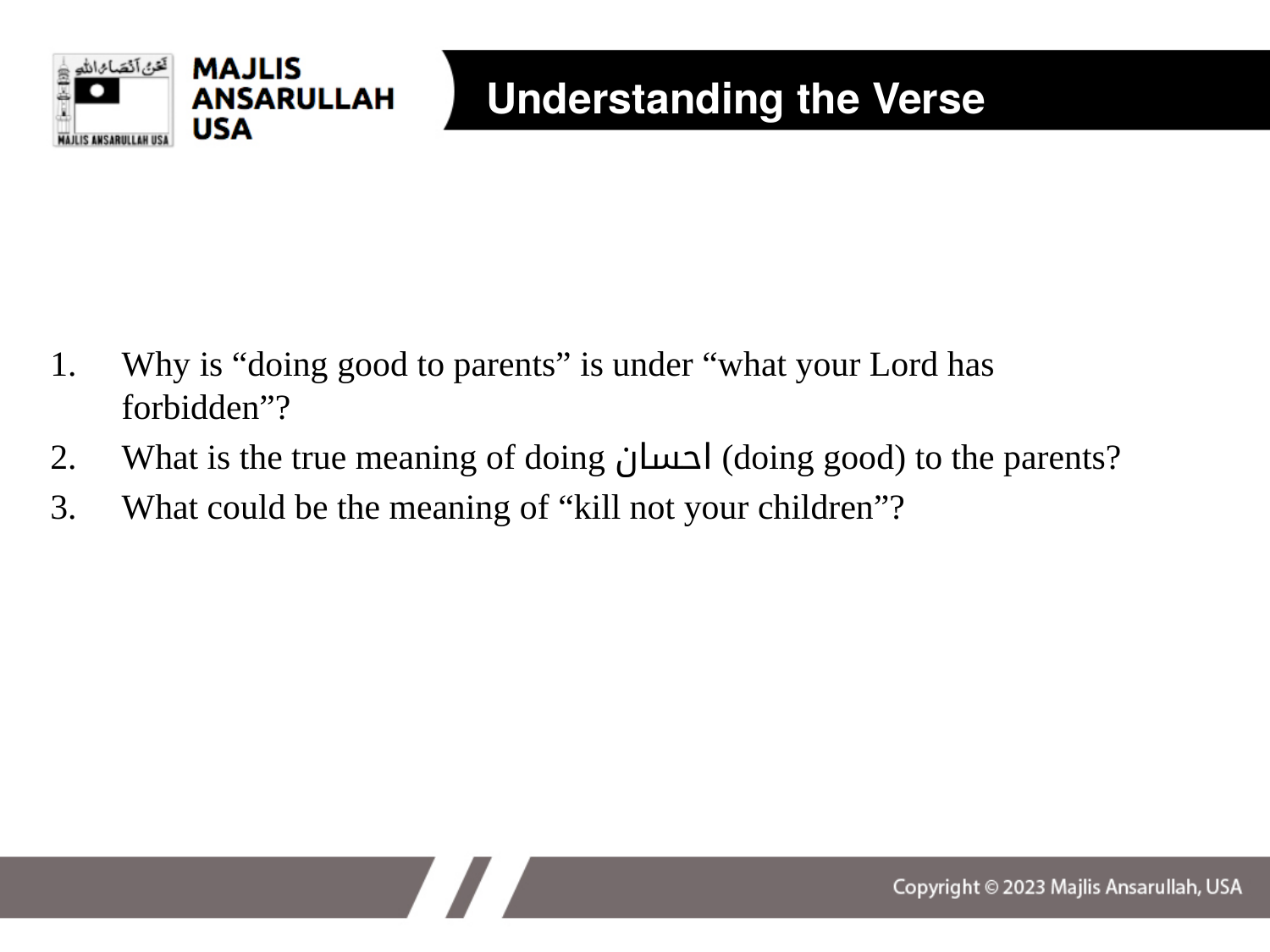

Understanding the Verse
Why is “doing good to parents” is under “what your Lord has forbidden”?
What is the true meaning of doing احسان (doing good) to the parents?
What could be the meaning of “kill not your children”?